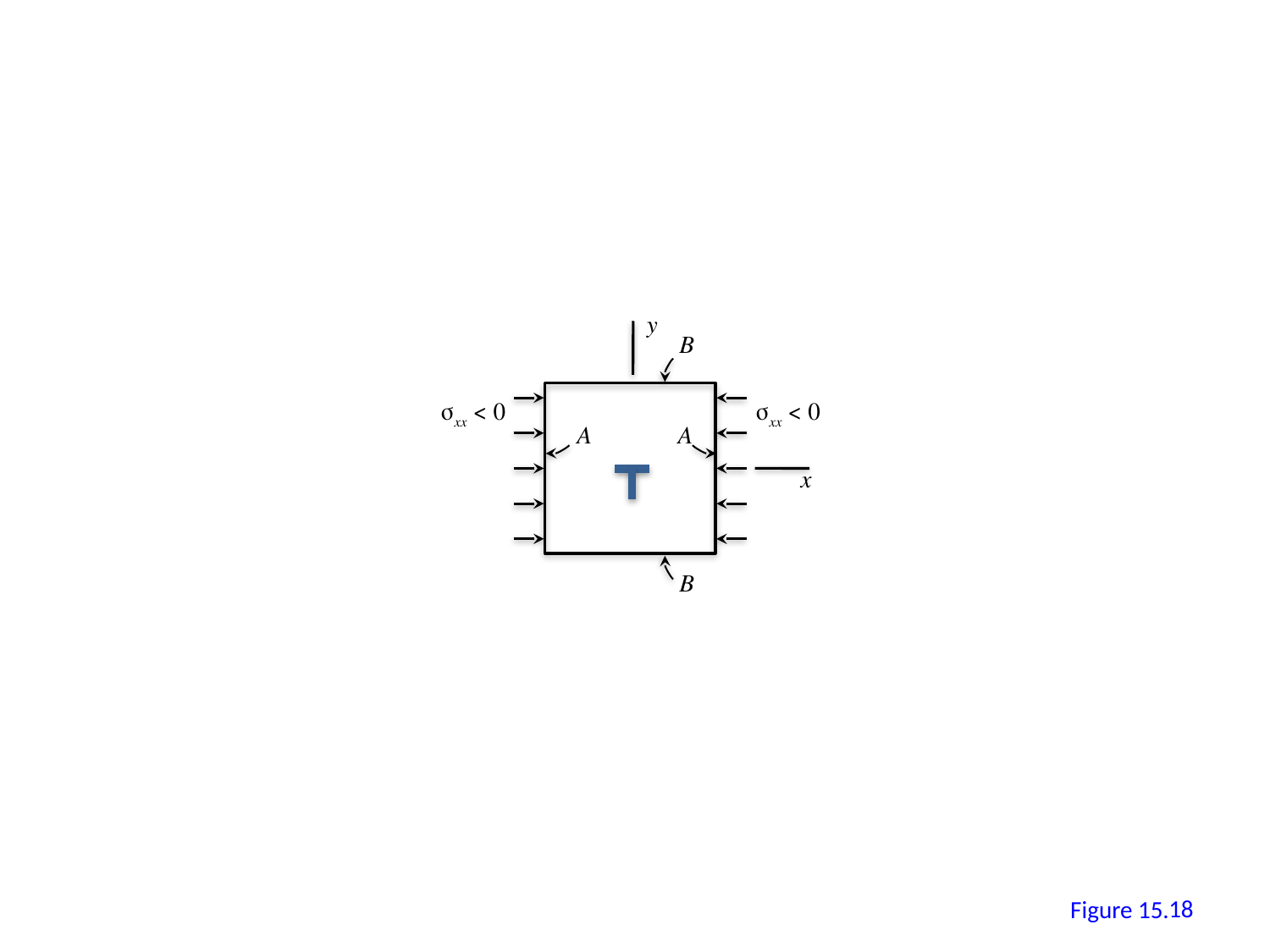

y
B

σxx < 0
σxx < 0
A
A

x

B
18